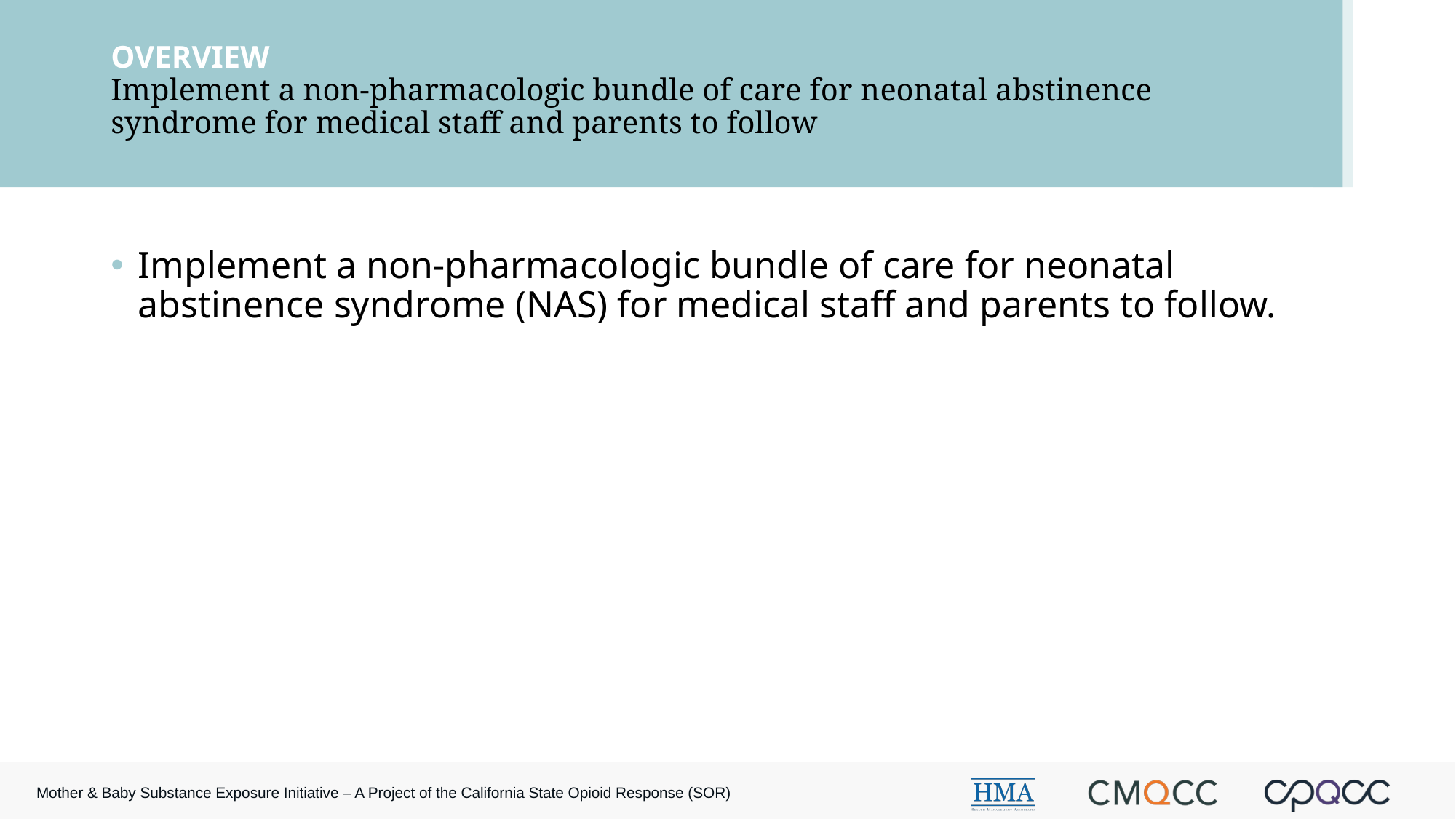

# OVERVIEW Implement a non-pharmacologic bundle of care for neonatal abstinence syndrome for medical staff and parents to follow
Implement a non-pharmacologic bundle of care for neonatal abstinence syndrome (NAS) for medical staff and parents to follow.